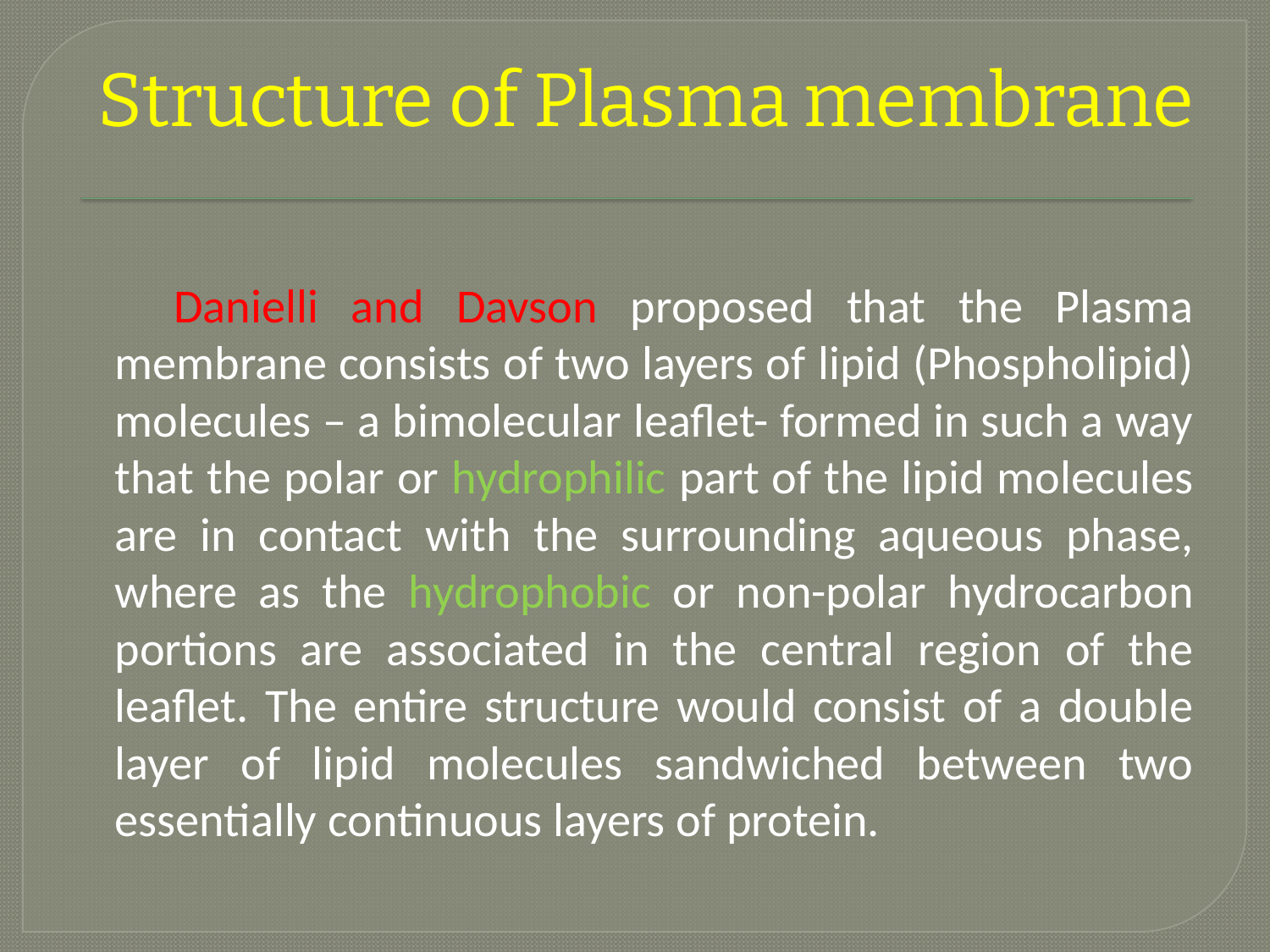

# Structure of Plasma membrane

   Danielli and Davson proposed that the Plasma membrane consists of two layers of lipid (Phospholipid) molecules – a bimolecular leaflet- formed in such a way that the polar or hydrophilic part of the lipid molecules are in contact with the surrounding aqueous phase, where as the hydrophobic or non-polar hydrocarbon portions are associated in the central region of the leaflet. The entire structure would consist of a double layer of lipid molecules sandwiched between two essentially continuous layers of protein.